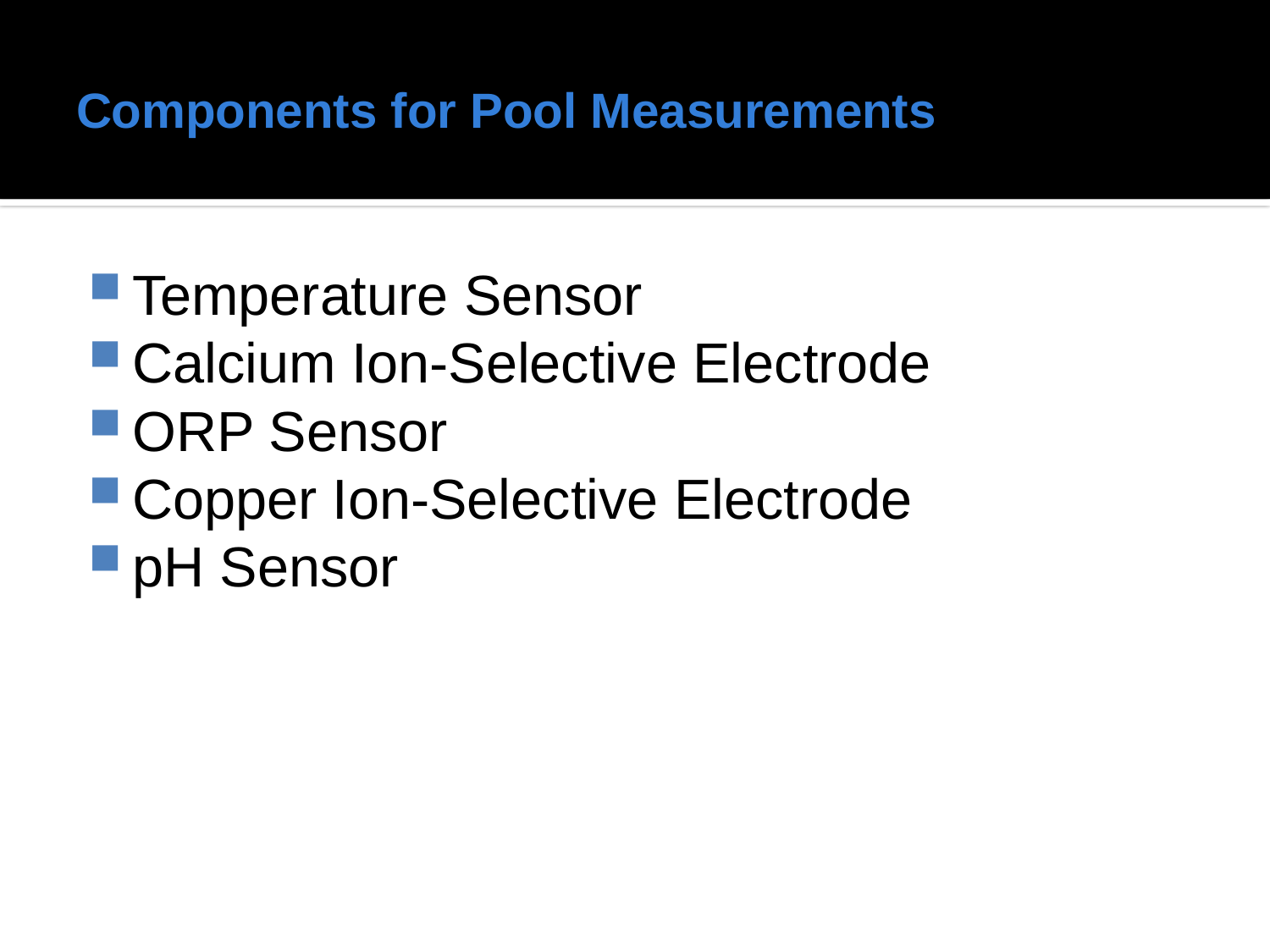

# Components for Pool Measurements
Temperature Sensor
Calcium Ion-Selective Electrode
ORP Sensor
Copper Ion-Selective Electrode
pH Sensor